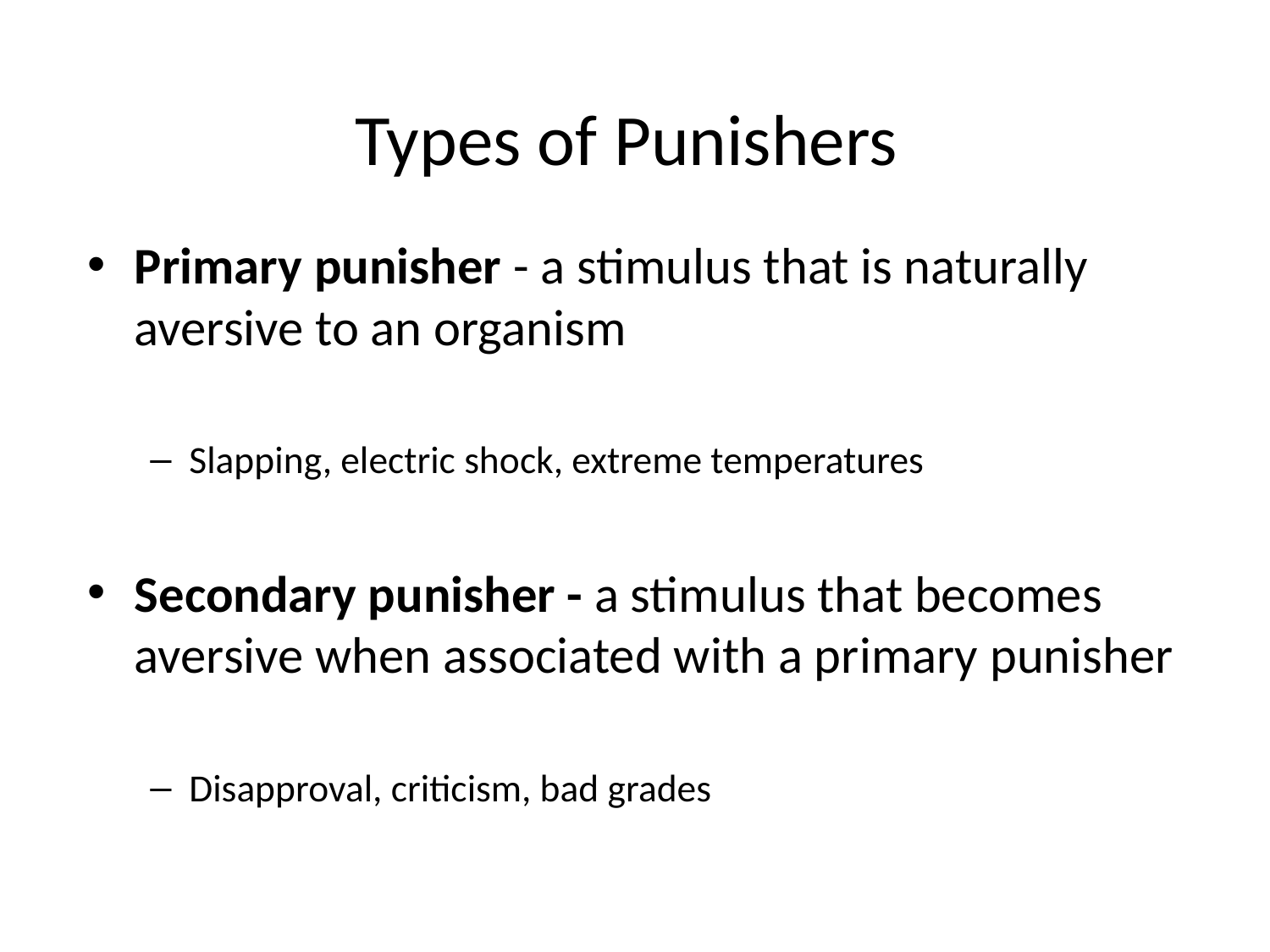

# Types of Punishers
Primary punisher - a stimulus that is naturally aversive to an organism

Slapping, electric shock, extreme temperatures

Secondary punisher - a stimulus that becomes aversive when associated with a primary punisher

Disapproval, criticism, bad grades